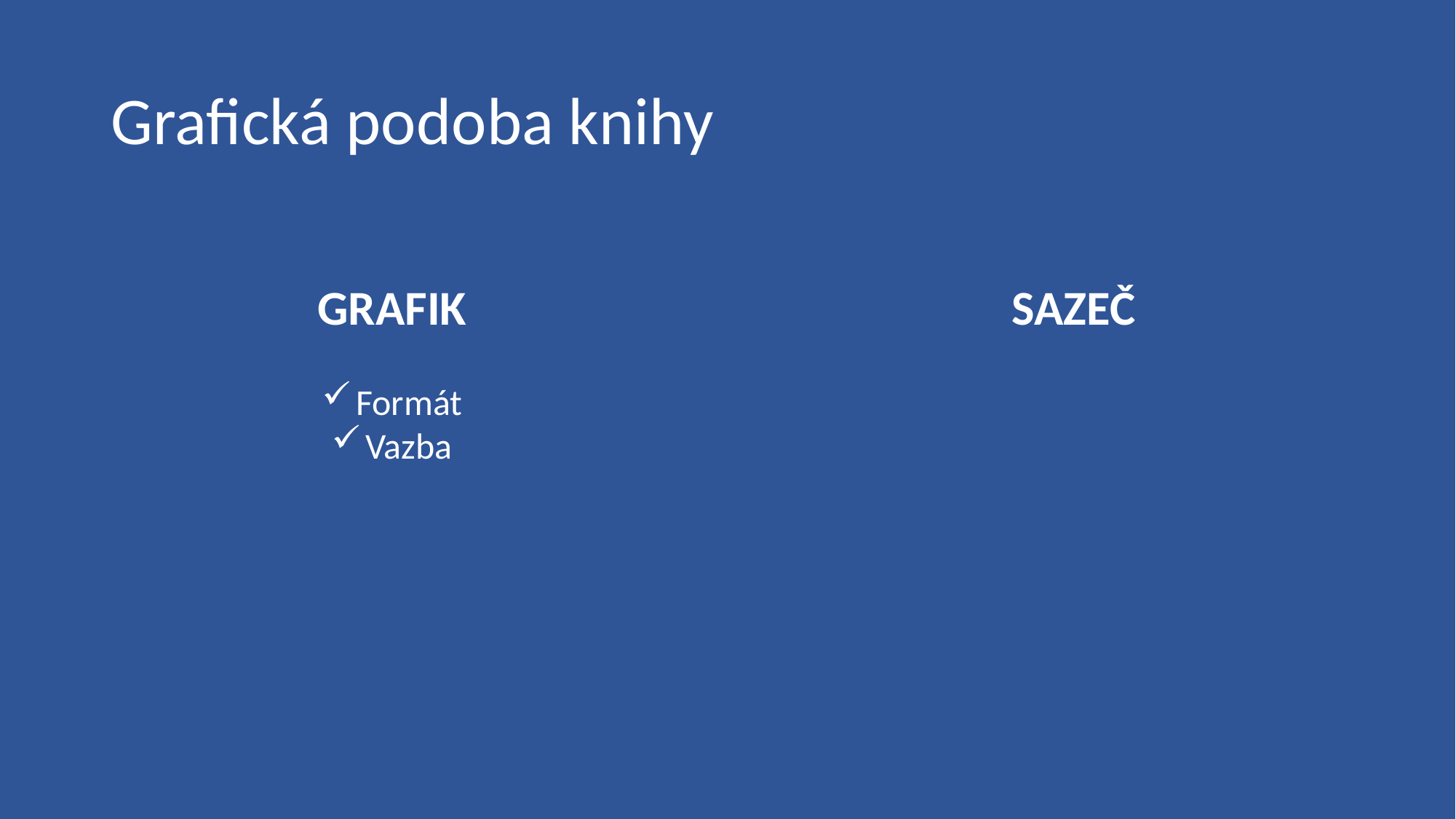

# Grafická podoba knihy
GRAFIK

Formát
Vazba

SAZEČ